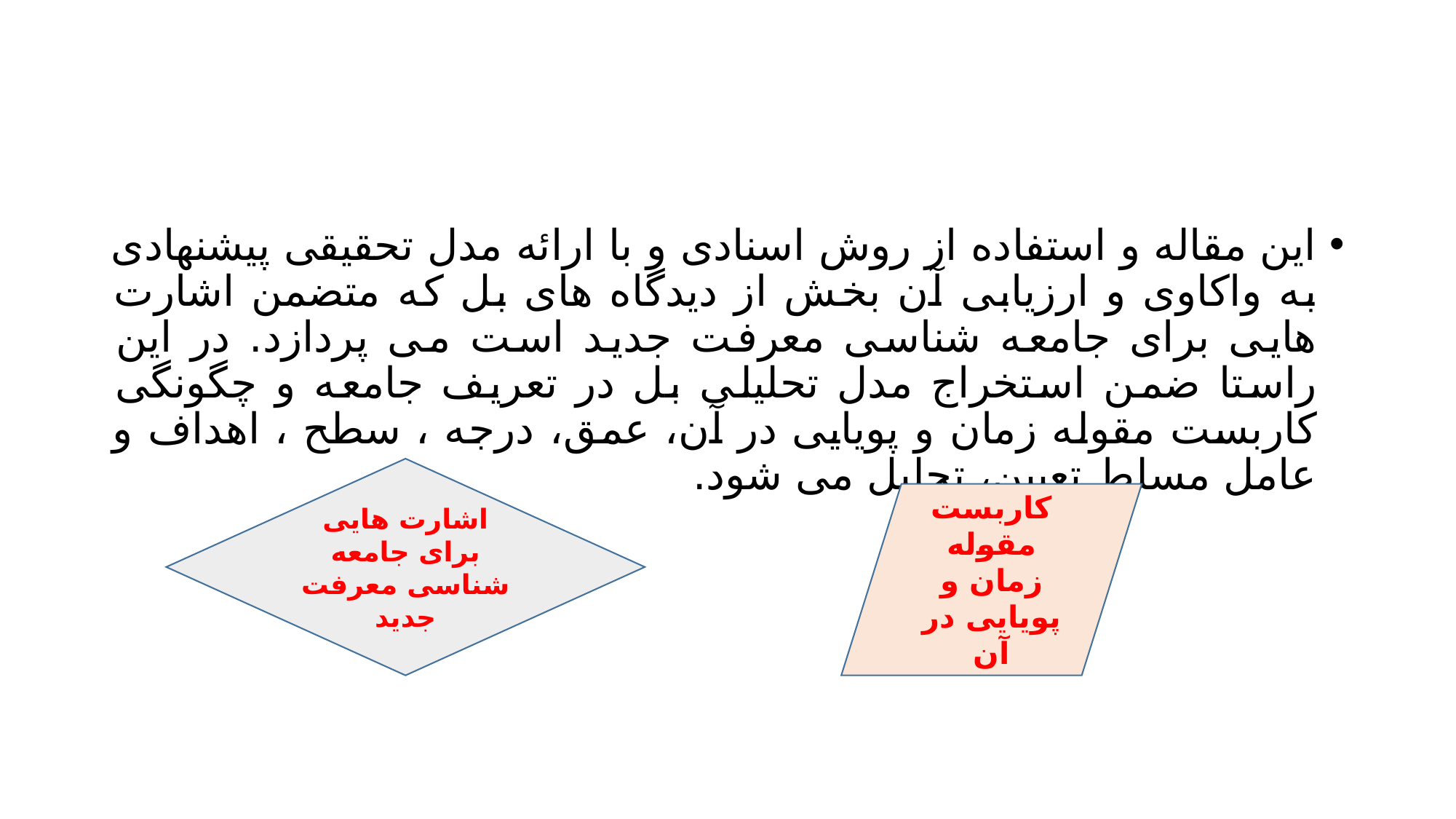

#
این مقاله و استفاده از روش اسنادی و با ارائه مدل تحقیقی پیشنهادی به واکاوی و ارزیابی آن بخش از دیدگاه های بل که متضمن اشارت هایی برای جامعه شناسی معرفت جدید است می پردازد. در این راستا ضمن استخراج مدل تحلیلی بل در تعریف جامعه و چگونگی کاربست مقوله زمان و پویایی در آن، عمق، درجه ، سطح ، اهداف و عامل مسلط تعیین، تحلیل می شود.
اشارت هایی برای جامعه شناسی معرفت جدید
کاربست مقوله زمان و پویایی در آن